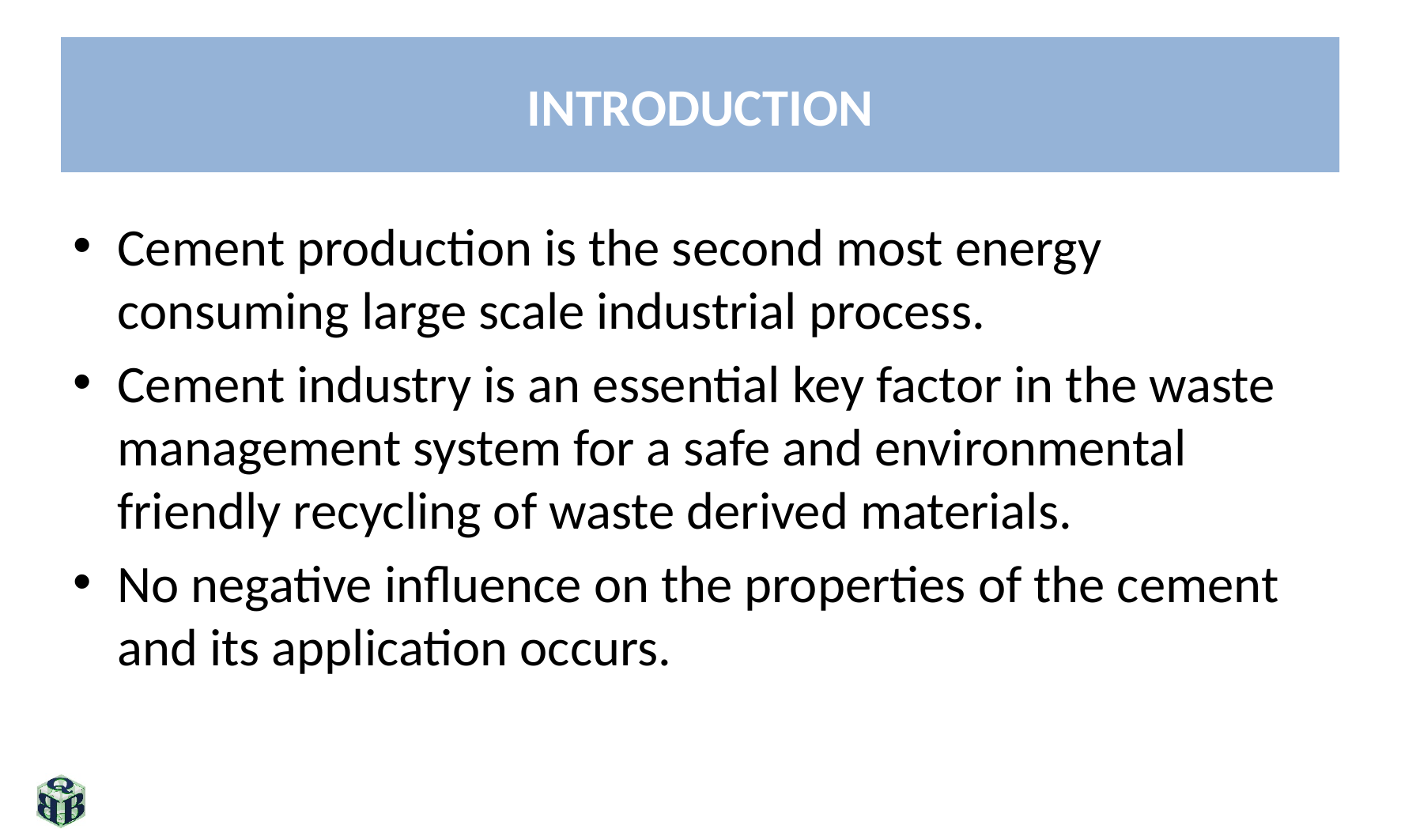

# INTRODUCTION
Cement production is the second most energy consuming large scale industrial process.
Cement industry is an essential key factor in the waste management system for a safe and environmental friendly recycling of waste derived materials.
No negative influence on the properties of the cement and its application occurs.